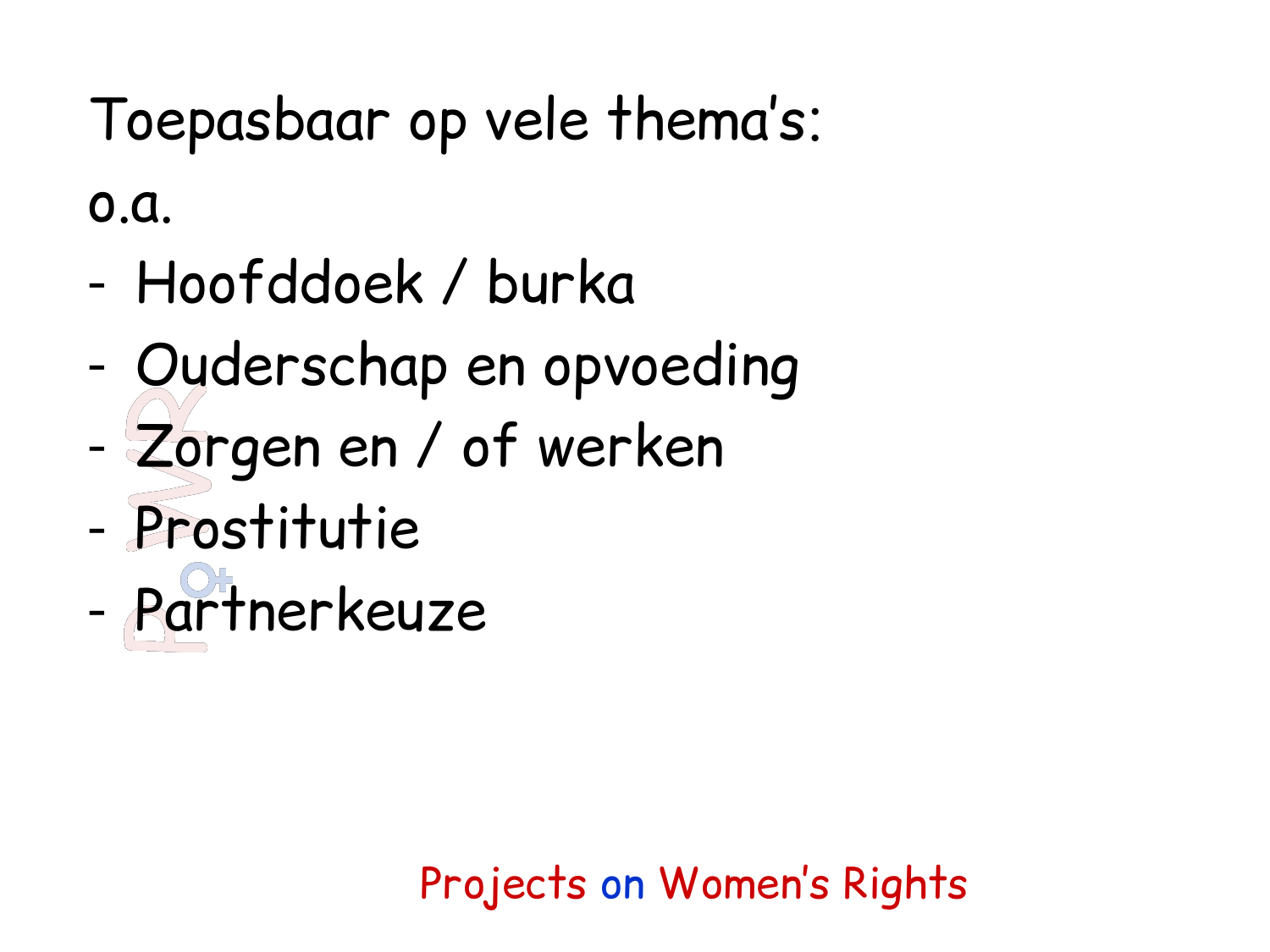

#
Toepasbaar op vele thema’s:
o.a.
Hoofddoek / burka
Ouderschap en opvoeding
Zorgen en / of werken
Prostitutie
Partnerkeuze